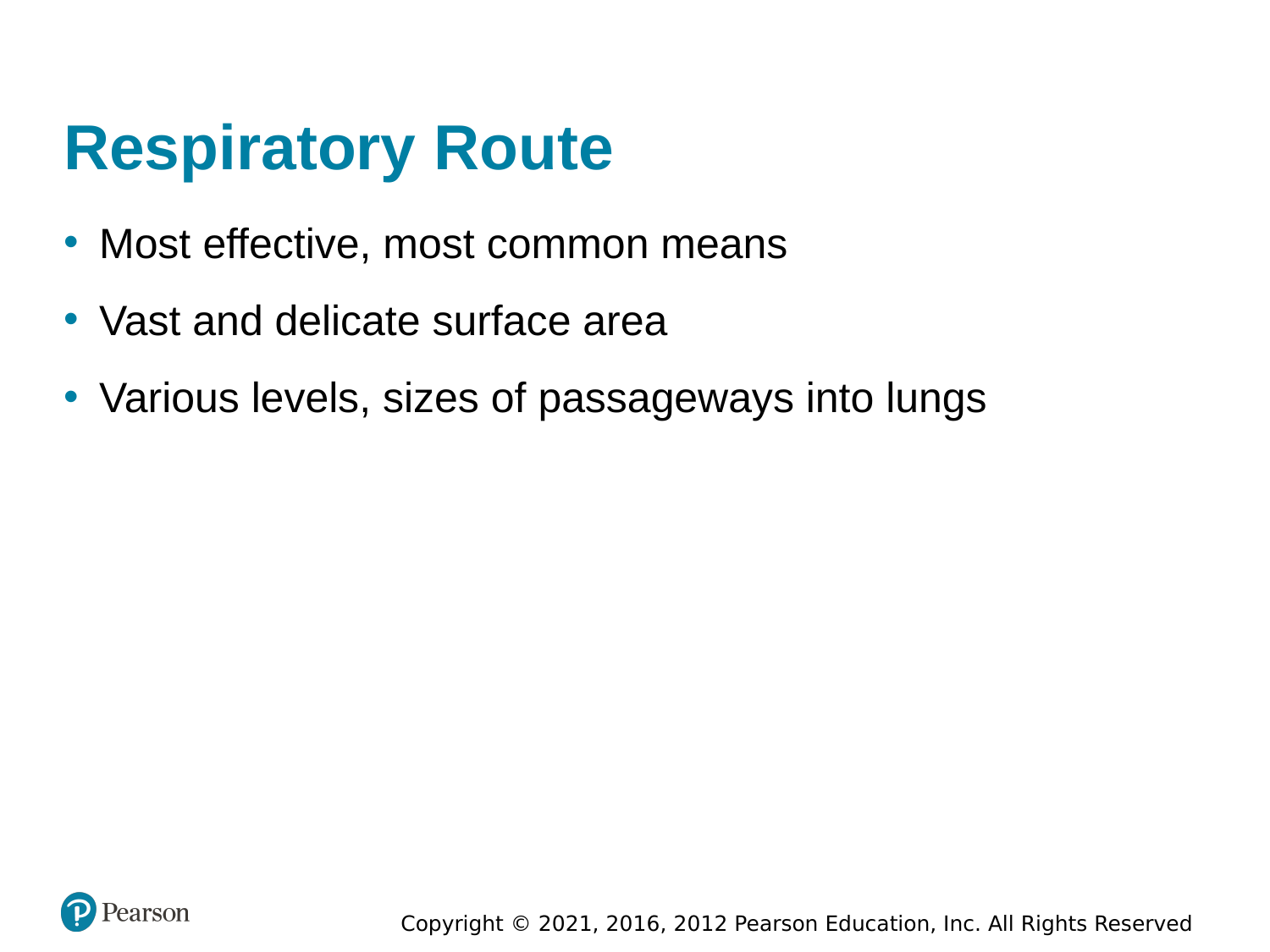

# Respiratory Route
Most effective, most common means
Vast and delicate surface area
Various levels, sizes of passageways into lungs